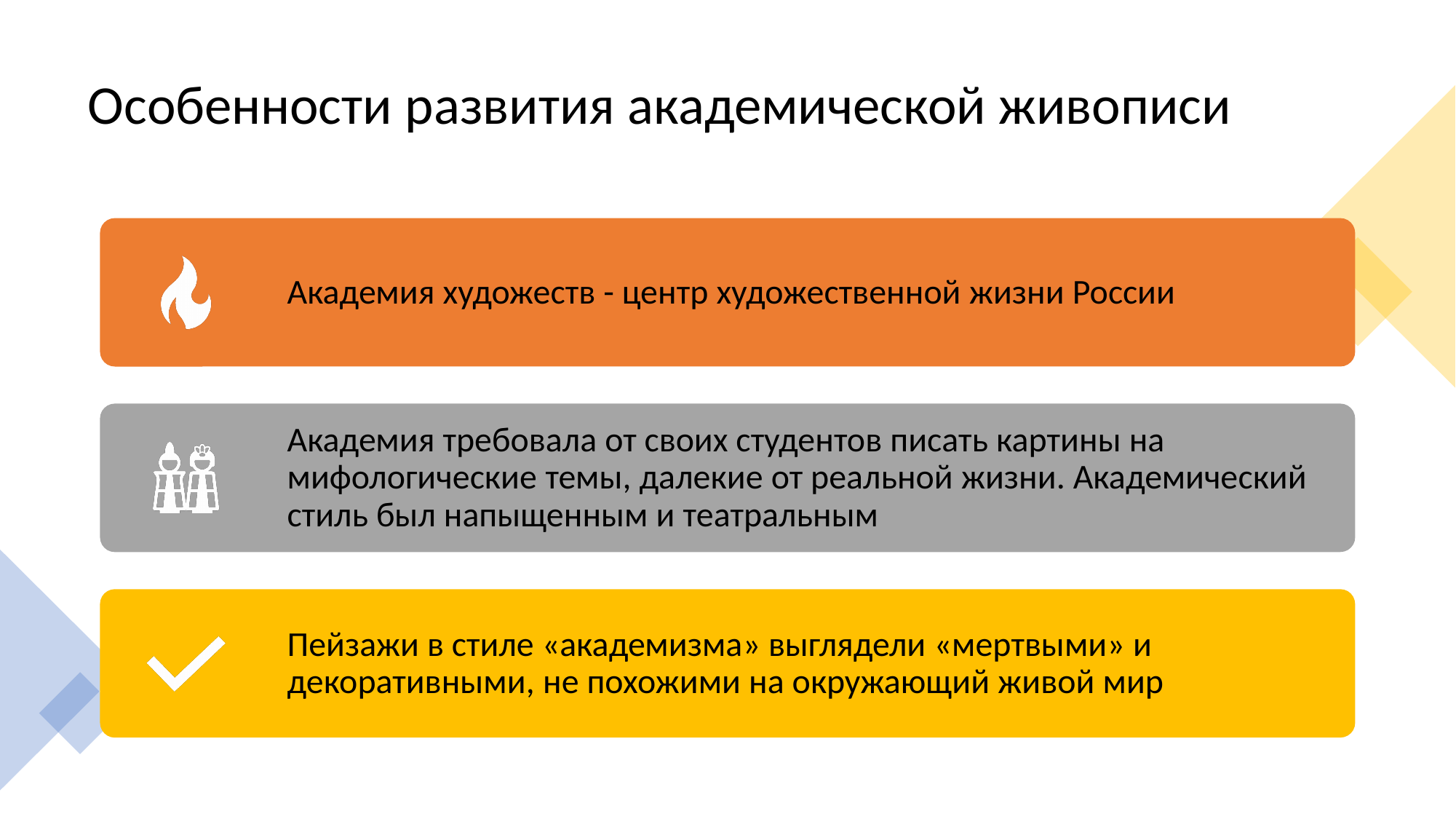

# Особенности развития академической живописи

Академия художеств - центр художественной жизни России
Академия требовала от своих студентов писать картины на мифологические темы, далекие от реальной жизни. Академический стиль был напыщенным и театральным
Пейзажи в стиле «академизма» выглядели «мертвыми» и декоративными, не похожими на окружающий живой мир